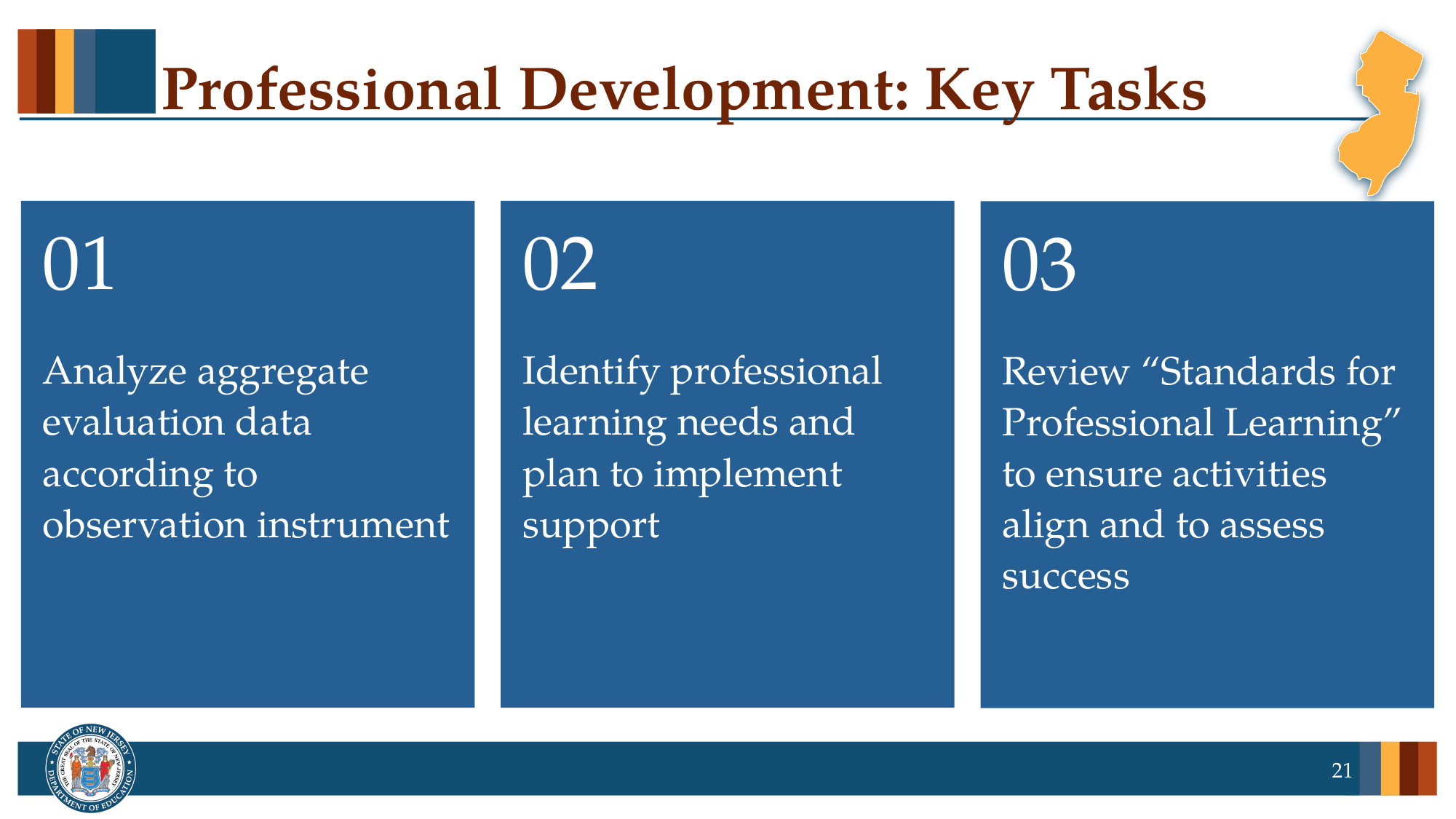

# Professional Development: Key Tasks
01
Analyze aggregate evaluation data according to observation instrument
02
Identify professional learning needs and plan to implement support
03
Review “Standards for Professional Learning” to ensure activities align and to assess success
21